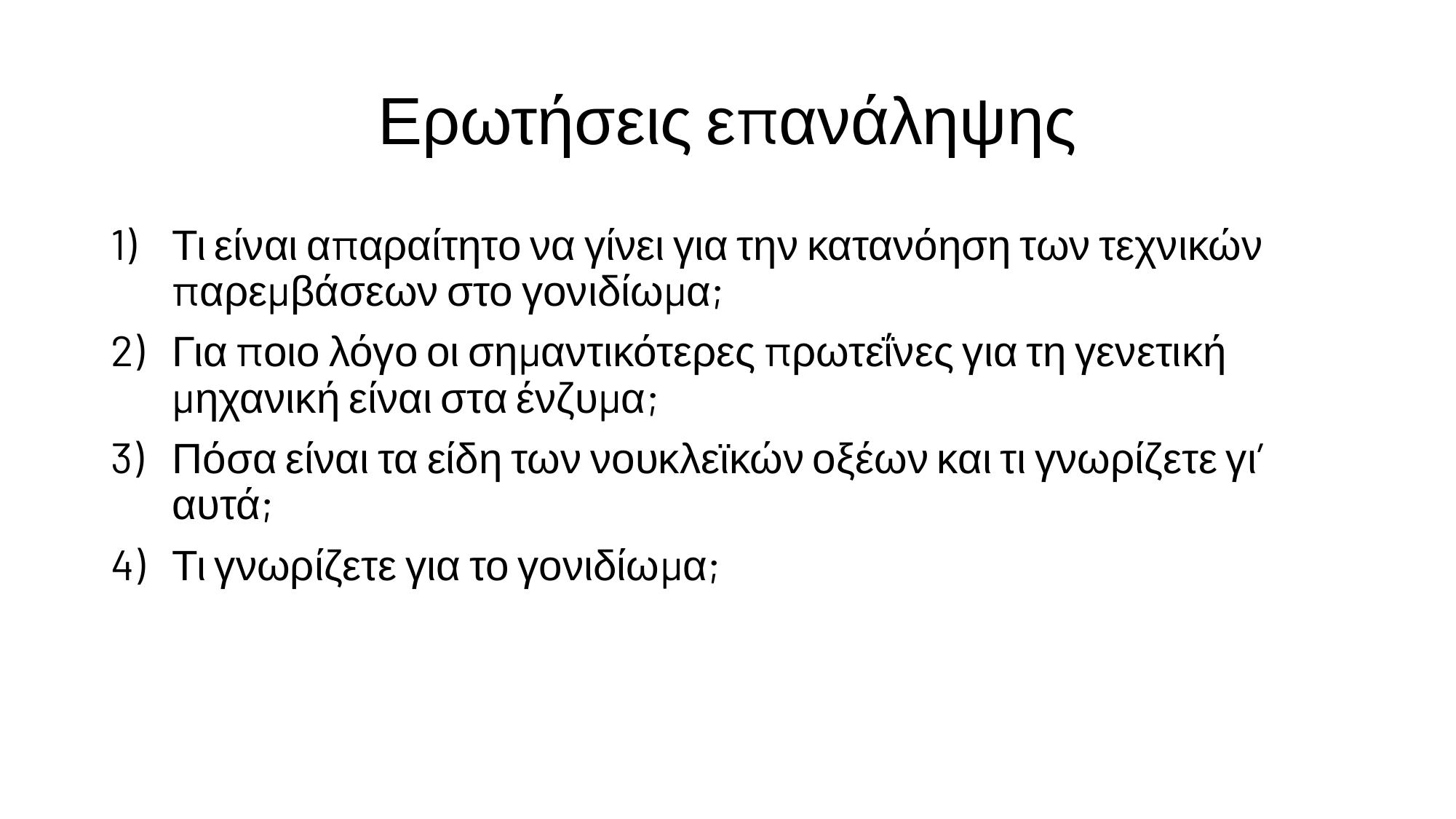

# Ερωτήσεις επανάληψης
Τι είναι απαραίτητο να γίνει για την κατανόηση των τεχνικών παρεμβάσεων στο γονιδίωμα;
Για ποιο λόγο οι σημαντικότερες πρωτεΐνες για τη γενετική μηχανική είναι στα ένζυμα;
Πόσα είναι τα είδη των νουκλεϊκών οξέων και τι γνωρίζετε γι’  αυτά;
Τι γνωρίζετε για το γονιδίωμα;